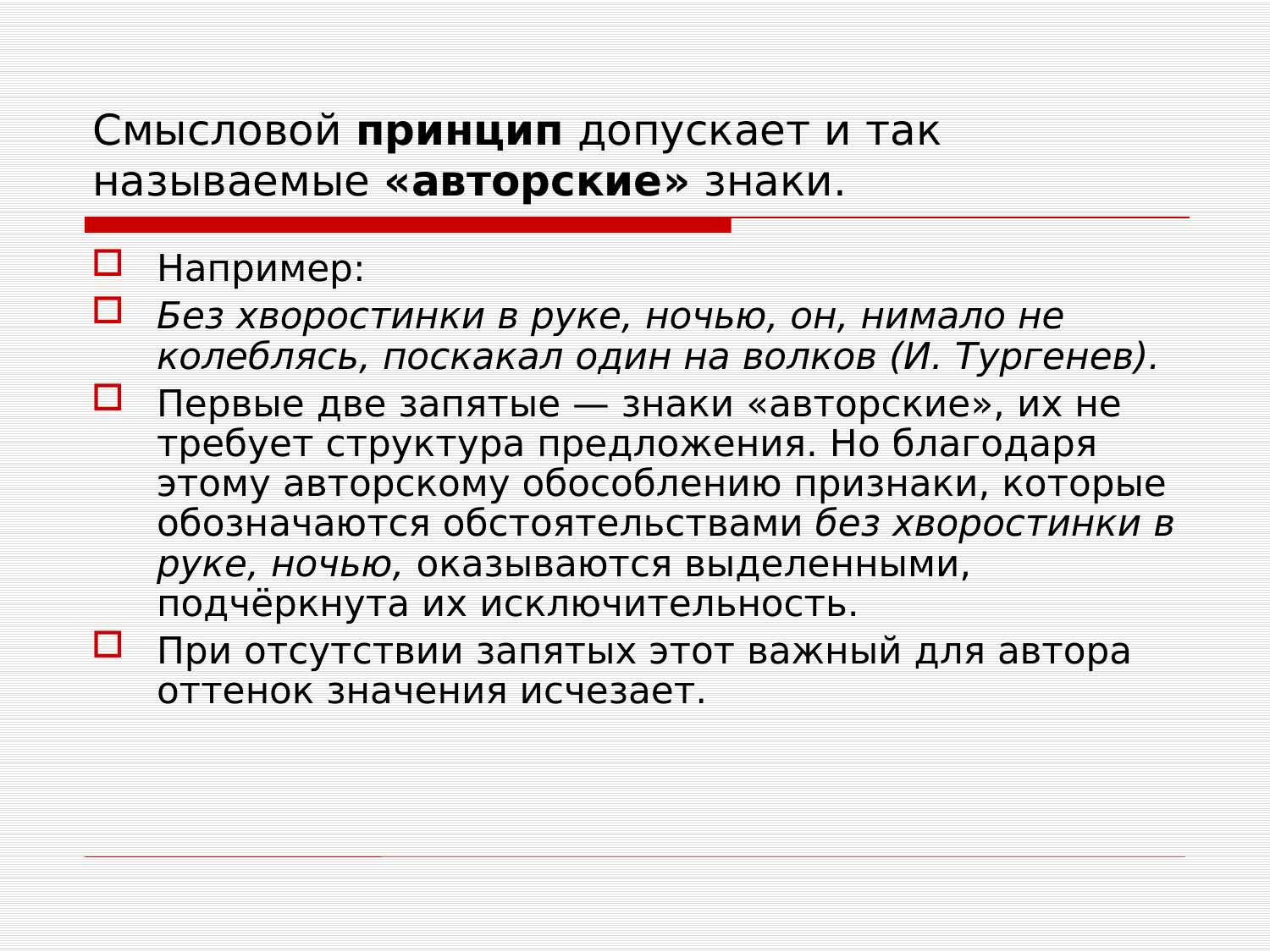

# Смысловой принцип допускает и так называемые «авторские» знаки.
Например:
Без хворостинки в руке, ночью, он, нимало не колеблясь, поскакал один на волков (И. Тургенев).
Первые две запятые — знаки «авторские», их не требует структура предложения. Но благодаря этому авторскому обособлению признаки, которые обозначаются обстоятельствами без хворостинки в руке, ночью, оказываются выделенными, подчёркнута их исключительность.
При отсутствии запятых этот важный для автора оттенок значения исчезает.